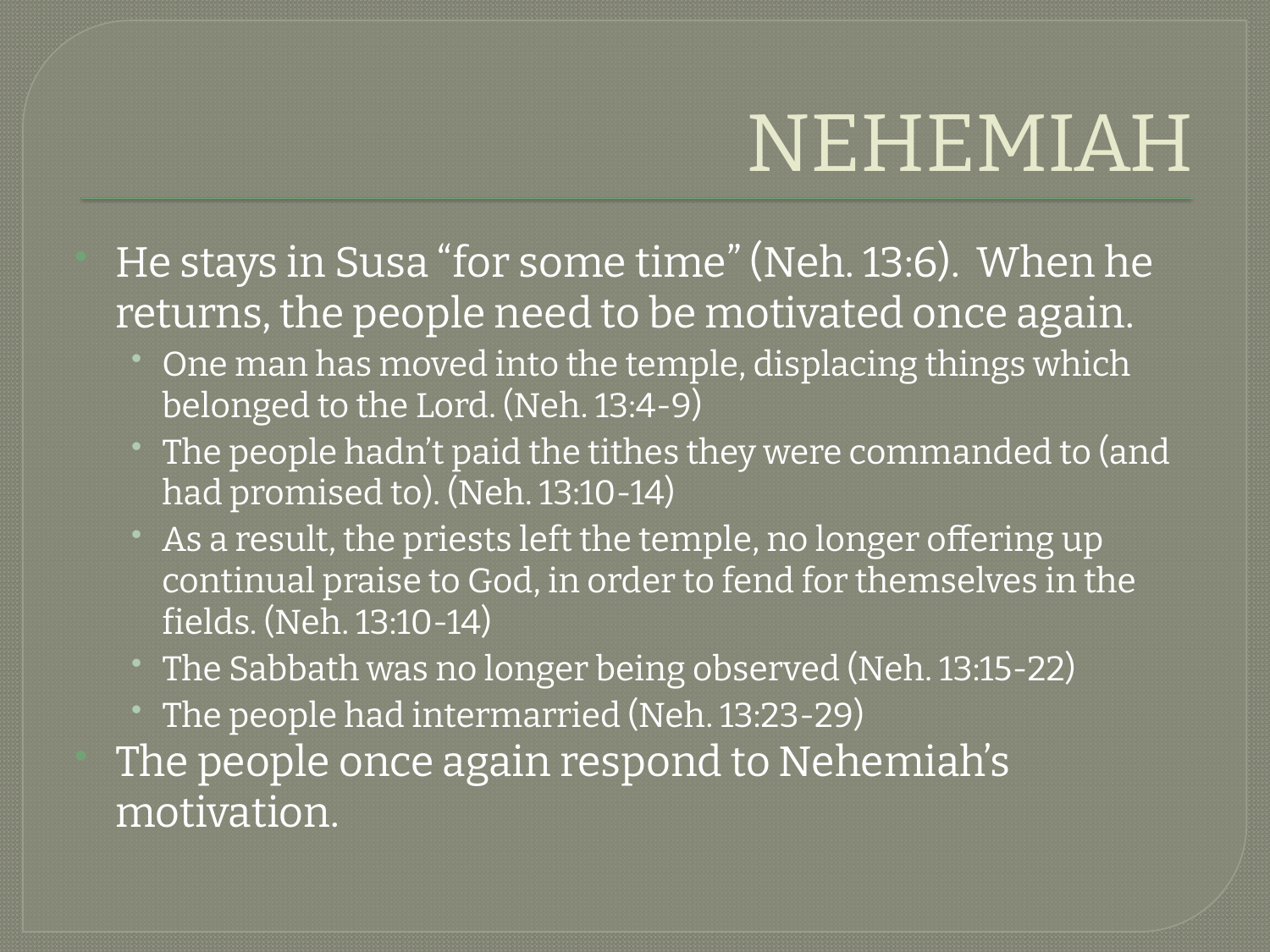

# NEHEMIAH
He stays in Susa “for some time” (Neh. 13:6).  When he returns, the people need to be motivated once again.
One man has moved into the temple, displacing things which belonged to the Lord. (Neh. 13:4-9)
The people hadn’t paid the tithes they were commanded to (and had promised to). (Neh. 13:10-14)
As a result, the priests left the temple, no longer offering up continual praise to God, in order to fend for themselves in the fields. (Neh. 13:10-14)
The Sabbath was no longer being observed (Neh. 13:15-22)
The people had intermarried (Neh. 13:23-29)
The people once again respond to Nehemiah’s motivation.